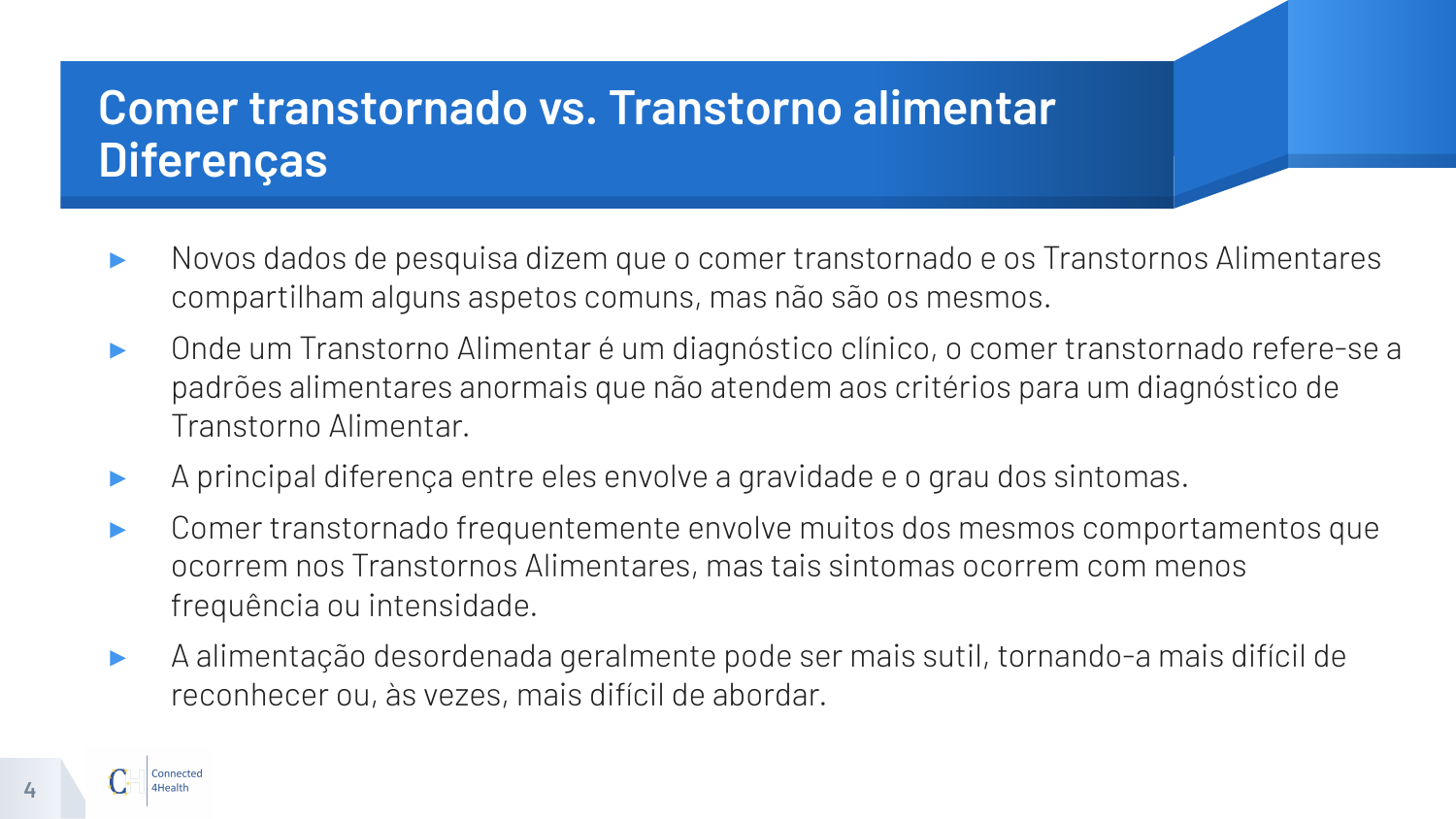

# Comer transtornado vs. Transtorno alimentar Diferenças
Novos dados de pesquisa dizem que o comer transtornado e os Transtornos Alimentares compartilham alguns aspetos comuns, mas não são os mesmos.
Onde um Transtorno Alimentar é um diagnóstico clínico, o comer transtornado refere-se a padrões alimentares anormais que não atendem aos critérios para um diagnóstico de Transtorno Alimentar.
A principal diferença entre eles envolve a gravidade e o grau dos sintomas.
Comer transtornado frequentemente envolve muitos dos mesmos comportamentos que ocorrem nos Transtornos Alimentares, mas tais sintomas ocorrem com menos frequência ou intensidade.
A alimentação desordenada geralmente pode ser mais sutil, tornando-a mais difícil de reconhecer ou, às vezes, mais difícil de abordar.
4